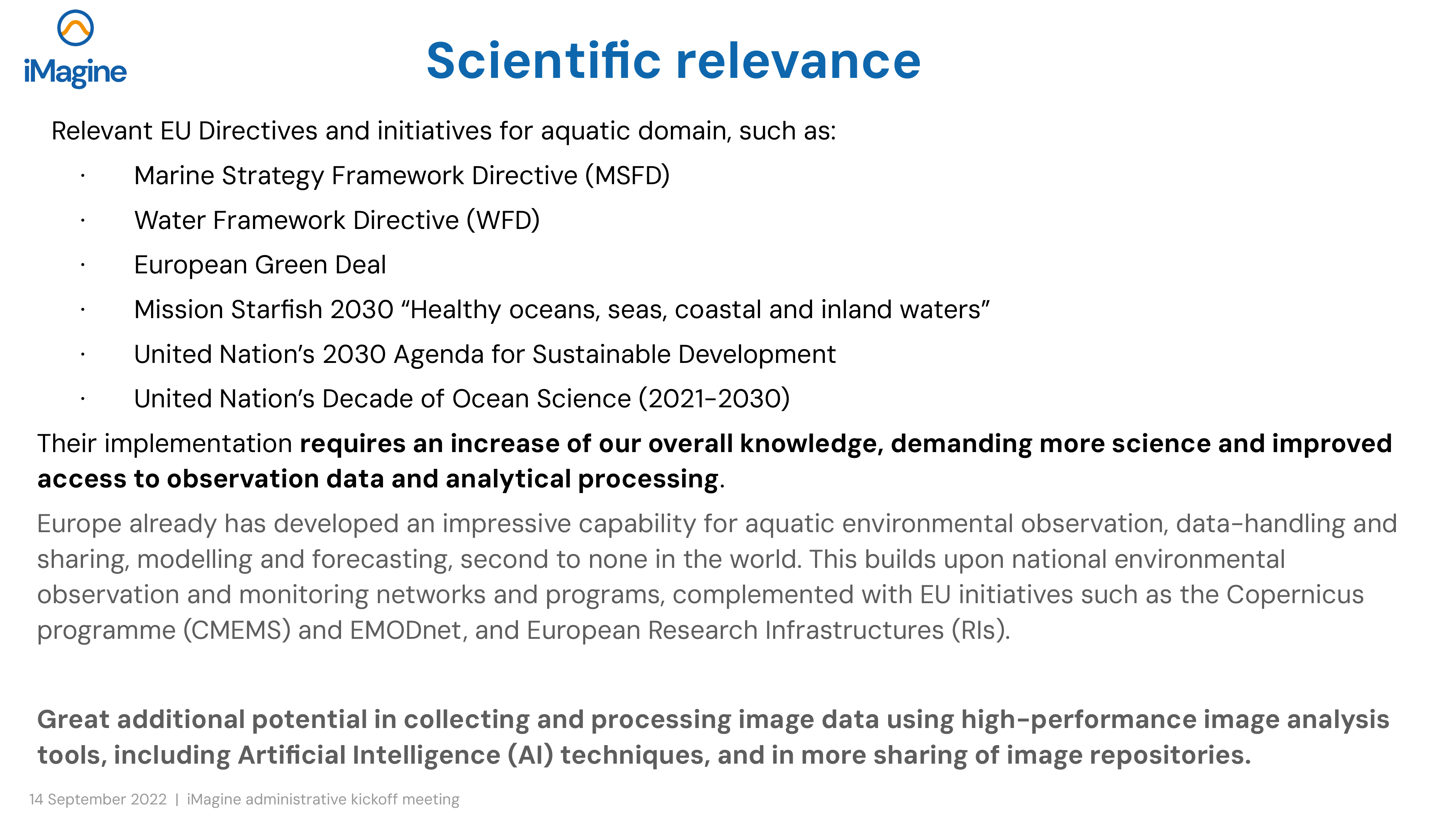

# Scientific relevance
Relevant EU Directives and initiatives for aquatic domain, such as:
·       Marine Strategy Framework Directive (MSFD)
·       Water Framework Directive (WFD)
·       European Green Deal
·       Mission Starfish 2030 “Healthy oceans, seas, coastal and inland waters”
·       United Nation’s 2030 Agenda for Sustainable Development
·       United Nation’s Decade of Ocean Science (2021-2030)
Their implementation requires an increase of our overall knowledge, demanding more science and improved access to observation data and analytical processing.
Europe already has developed an impressive capability for aquatic environmental observation, data-handling and sharing, modelling and forecasting, second to none in the world. This builds upon national environmental observation and monitoring networks and programs, complemented with EU initiatives such as the Copernicus programme (CMEMS) and EMODnet, and European Research Infrastructures (RIs).

Great additional potential in collecting and processing image data using high-performance image analysis tools, including Artificial Intelligence (AI) techniques, and in more sharing of image repositories.